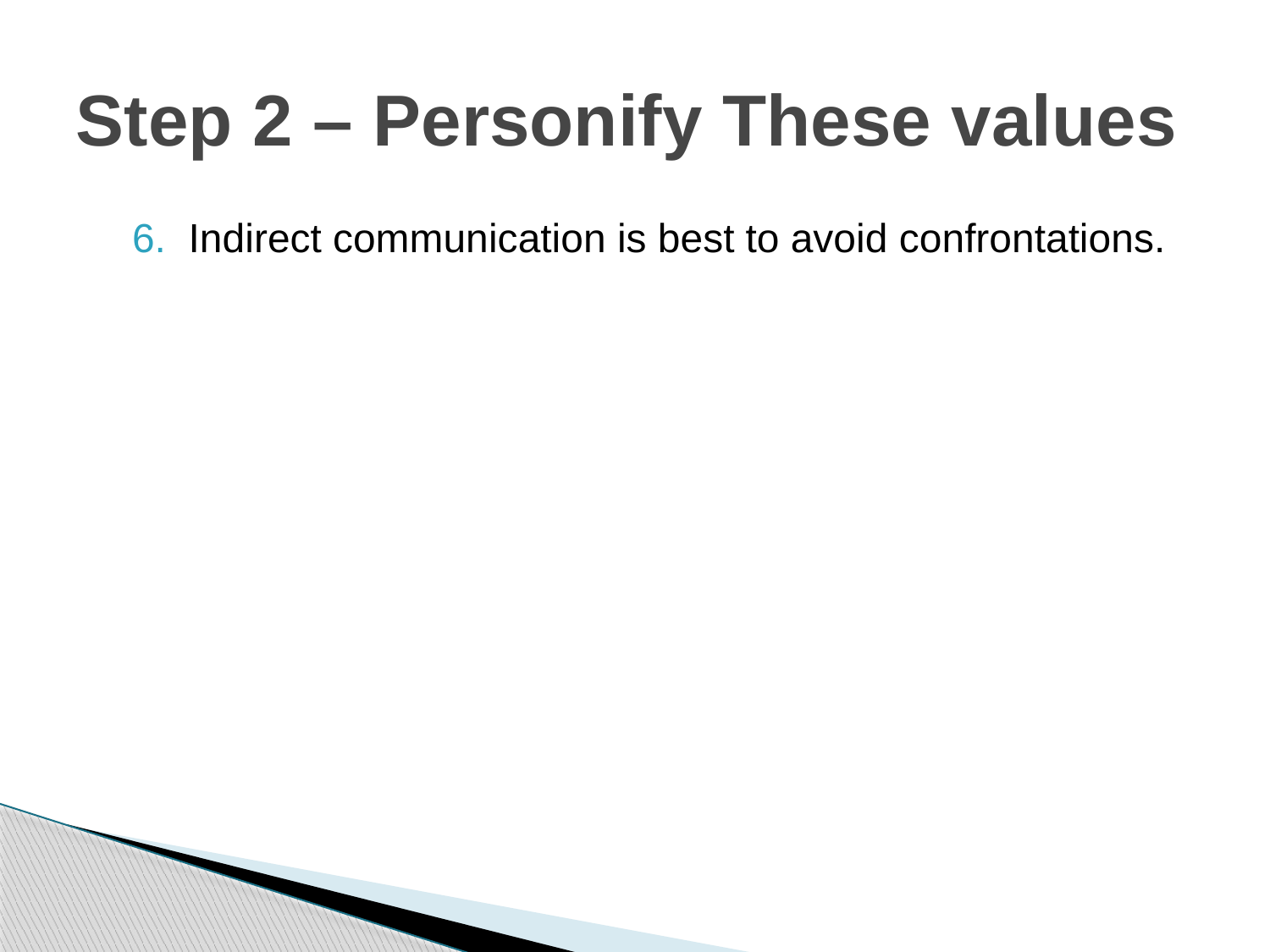

# Step 2 – Personify These values
6.  Indirect communication is best to avoid confrontations.